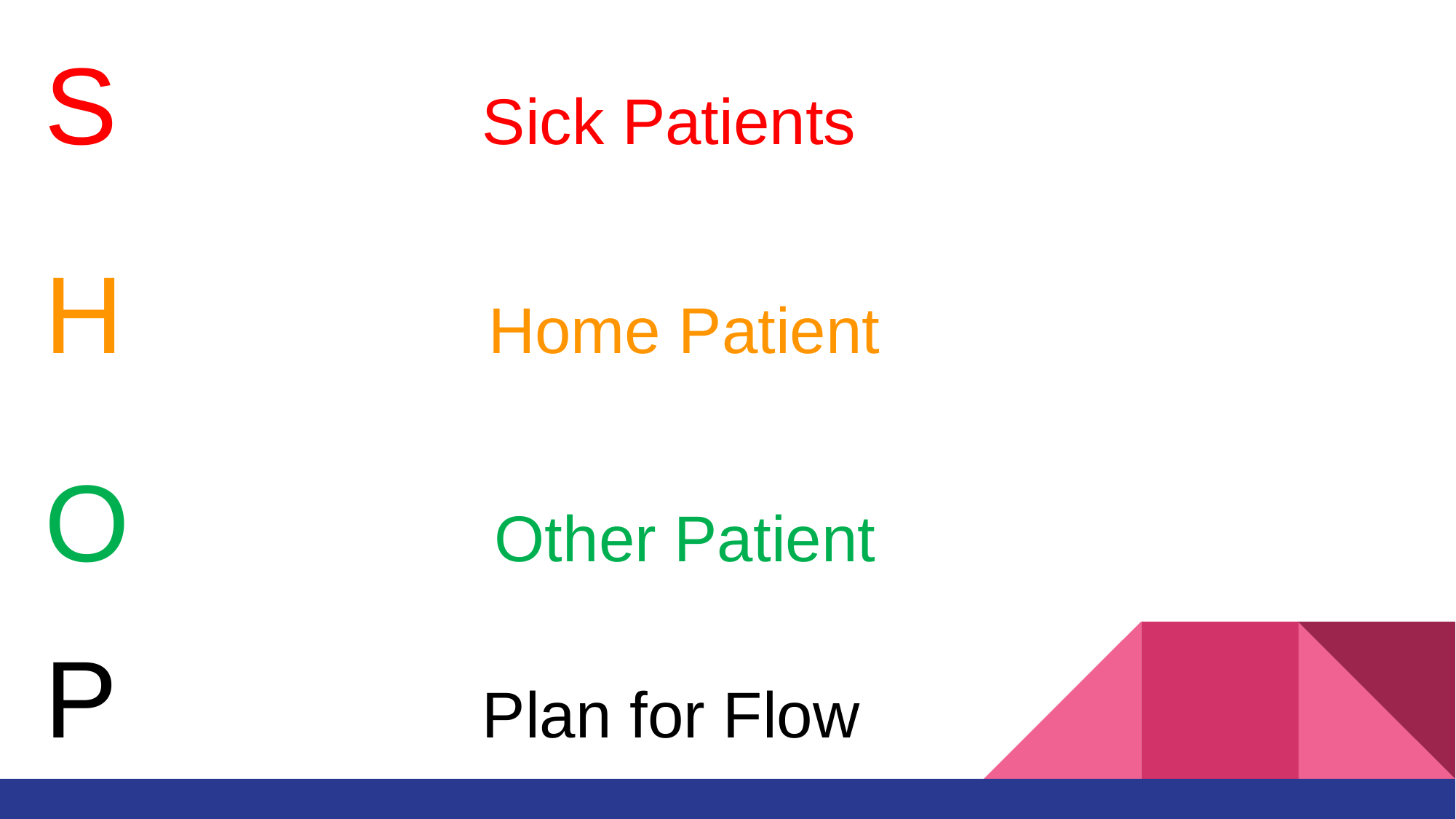

S            Sick Patients

H            Home Patient

O            Other Patient

P            Plan for Flow